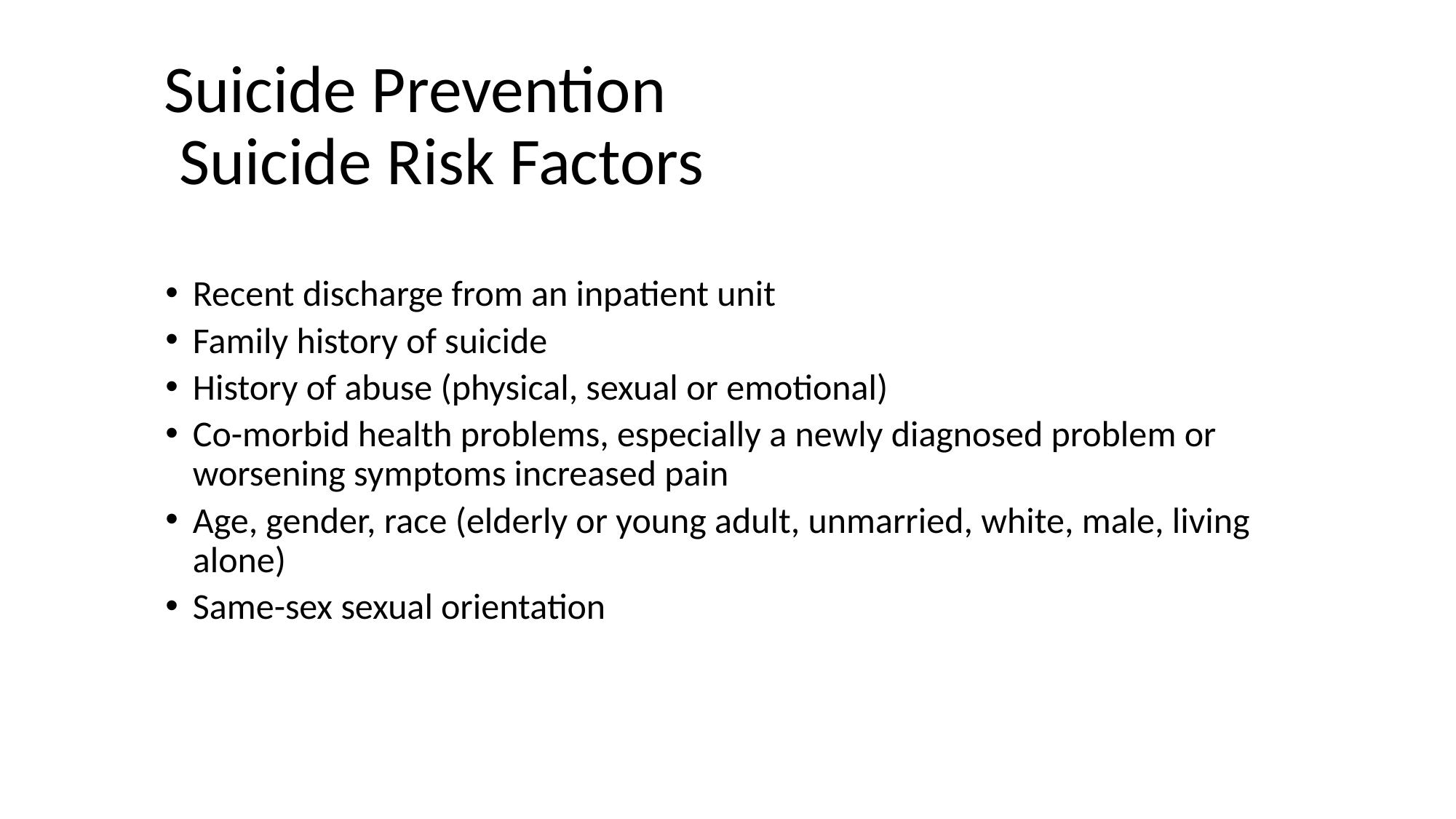

# Suicide Prevention Suicide Risk Factors

Recent discharge from an inpatient unit
Family history of suicide
History of abuse (physical, sexual or emotional)
Co-morbid health problems, especially a newly diagnosed problem or worsening symptoms increased pain
Age, gender, race (elderly or young adult, unmarried, white, male, living alone)
Same-sex sexual orientation